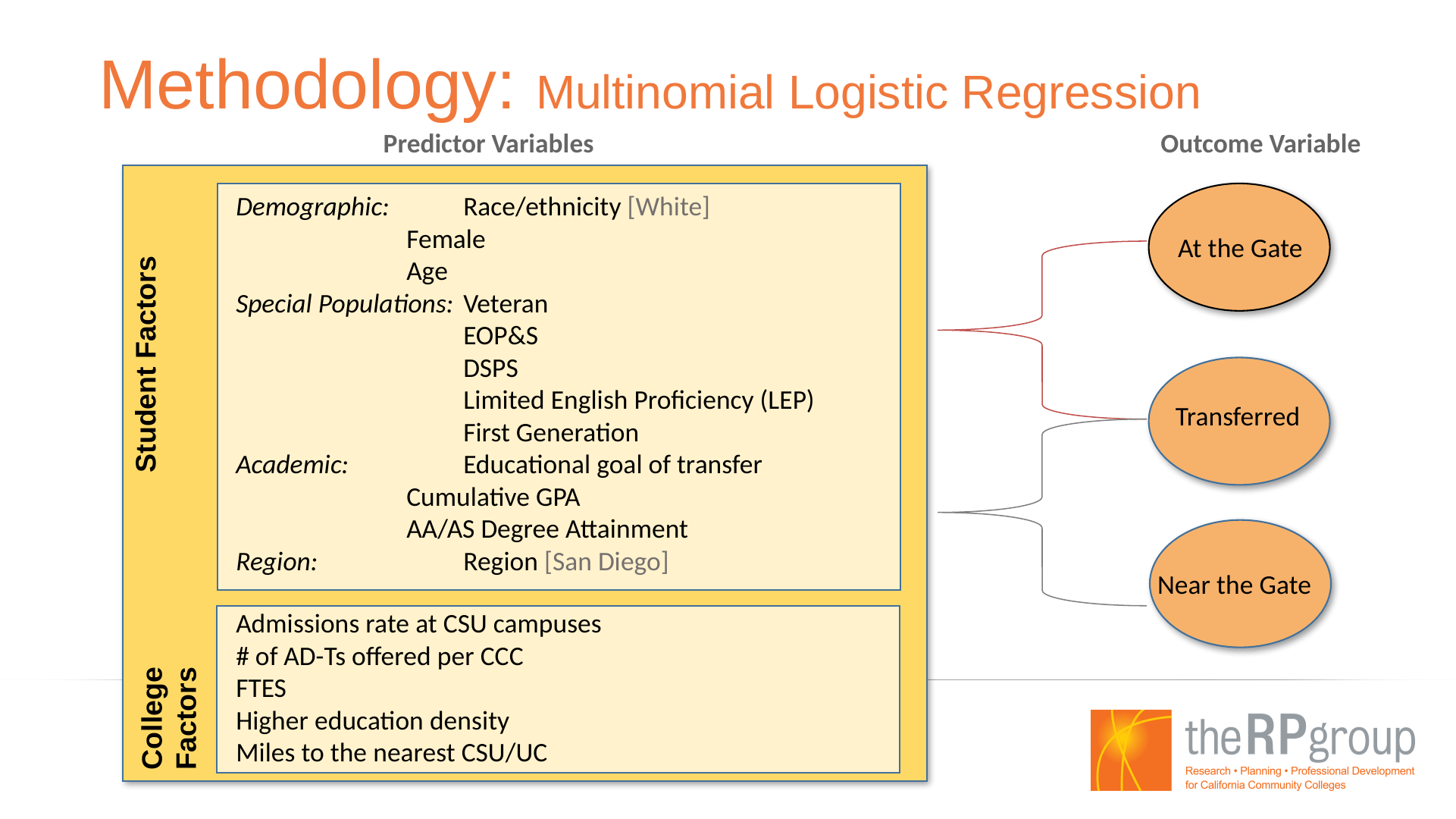

Methodology: Multinomial Logistic Regression
Outcome Variable
Predictor Variables

Demographic:	Race/ethnicity [White]
Female
Age
Special Populations:	Veteran
	EOP&S
DSPS
Limited English Proficiency (LEP)
First Generation
Academic: 	Educational goal of transfer
Cumulative GPA
AA/AS Degree Attainment
Region: 		Region [San Diego]

Admissions rate at CSU campuses
# of AD-Ts offered per CCC
FTES
Higher education density
Miles to the nearest CSU/UC

At the Gate

Student Factors

Transferred

Near the Gate
College
Factors